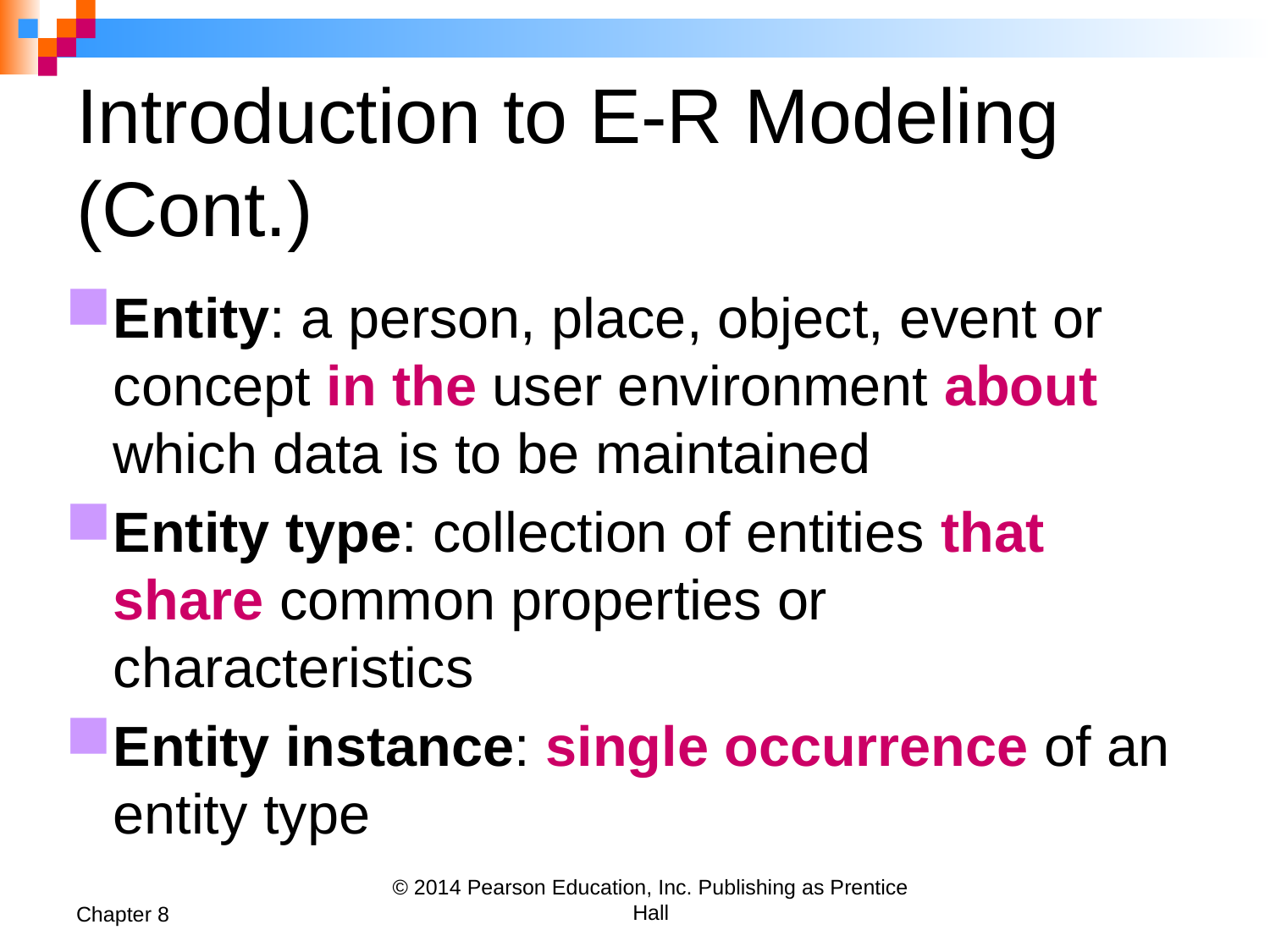

# Introduction to E-R Modeling (Cont.)
Entity: a person, place, object, event or concept in the user environment about which data is to be maintained
Entity type: collection of entities that share common properties or characteristics
Entity instance: single occurrence of an entity type
Chapter 8
© 2014 Pearson Education, Inc. Publishing as Prentice Hall
13